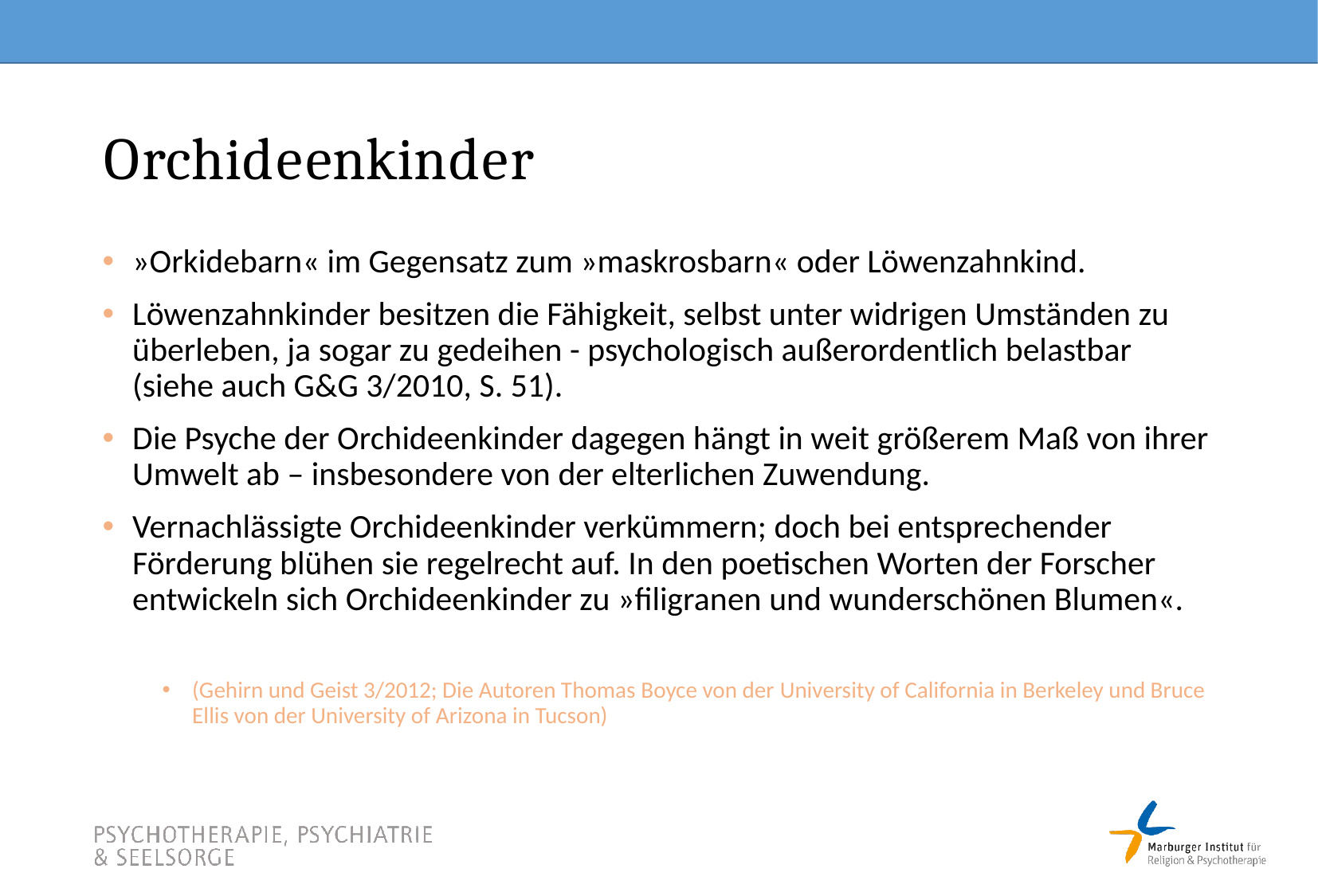

# Orchideenkinder
»Orkidebarn« im Gegensatz zum »maskrosbarn« oder Löwenzahnkind.
Löwenzahnkinder besitzen die Fähigkeit, selbst unter widrigen Umständen zu überleben, ja sogar zu gedeihen - psychologisch außerordentlich belastbar (siehe auch G&G 3/2010, S. 51).
Die Psyche der Orchideenkinder dagegen hängt in weit größerem Maß von ihrer Umwelt ab – insbesondere von der elterlichen Zuwendung.
Vernachlässigte Orchideenkinder verkümmern; doch bei entsprechender Förderung blühen sie regelrecht auf. In den poetischen Worten der Forscher entwickeln sich Orchideenkinder zu »filigranen und wunderschönen Blumen«.

(Gehirn und Geist 3/2012; Die Autoren Thomas Boyce von der University of California in Berkeley und Bruce Ellis von der University of Arizona in Tucson)